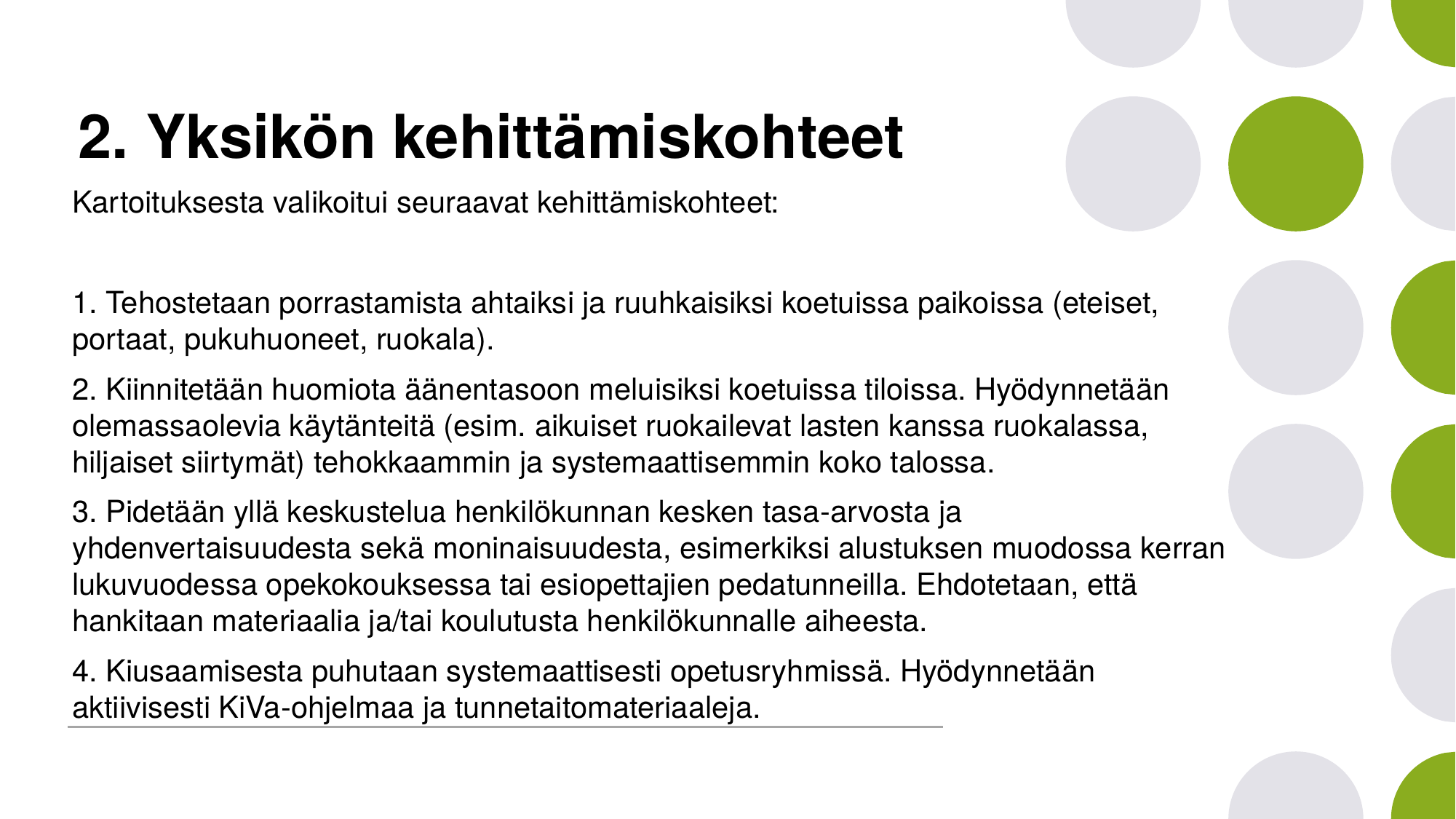

# 2. Yksikön kehittämiskohteet
Kartoituksesta valikoitui seuraavat kehittämiskohteet:

1. Tehostetaan porrastamista ahtaiksi ja ruuhkaisiksi koetuissa paikoissa (eteiset, portaat, pukuhuoneet, ruokala).
2. Kiinnitetään huomiota äänentasoon meluisiksi koetuissa tiloissa. Hyödynnetään olemassaolevia käytänteitä (esim. aikuiset ruokailevat lasten kanssa ruokalassa, hiljaiset siirtymät) tehokkaammin ja systemaattisemmin koko talossa.
3. Pidetään yllä keskustelua henkilökunnan kesken tasa-arvosta ja yhdenvertaisuudesta sekä moninaisuudesta, esimerkiksi alustuksen muodossa kerran lukuvuodessa opekokouksessa tai esiopettajien pedatunneilla. Ehdotetaan, että hankitaan materiaalia ja/tai koulutusta henkilökunnalle aiheesta.
4. Kiusaamisesta puhutaan systemaattisesti opetusryhmissä. Hyödynnetään aktiivisesti KiVa-ohjelmaa ja tunnetaitomateriaaleja.